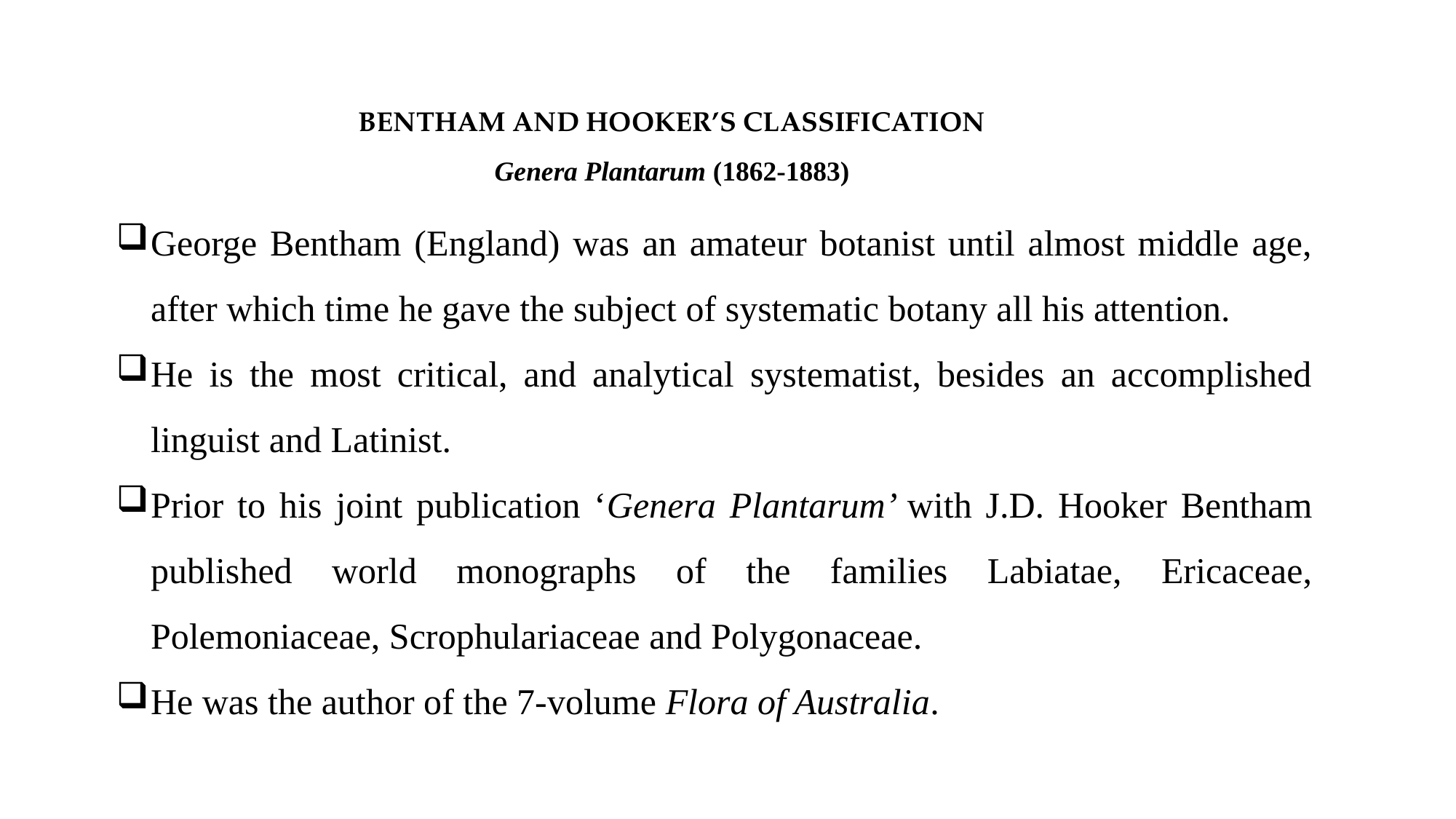

BENTHAM AND HOOKER’S CLASSIFICATION
Genera Plantarum (1862-1883)
George Bentham (England) was an amateur botanist until almost middle age, after which time he gave the subject of systematic botany all his attention.
He is the most critical, and analytical systematist, besides an accomplished linguist and Latinist.
Prior to his joint publication ‘Genera Plantarum’ with J.D. Hooker Bentham published world monographs of the families Labiatae, Ericaceae, Polemoniaceae, Scrophulariaceae and Polygonaceae.
He was the author of the 7-volume Flora of Australia.